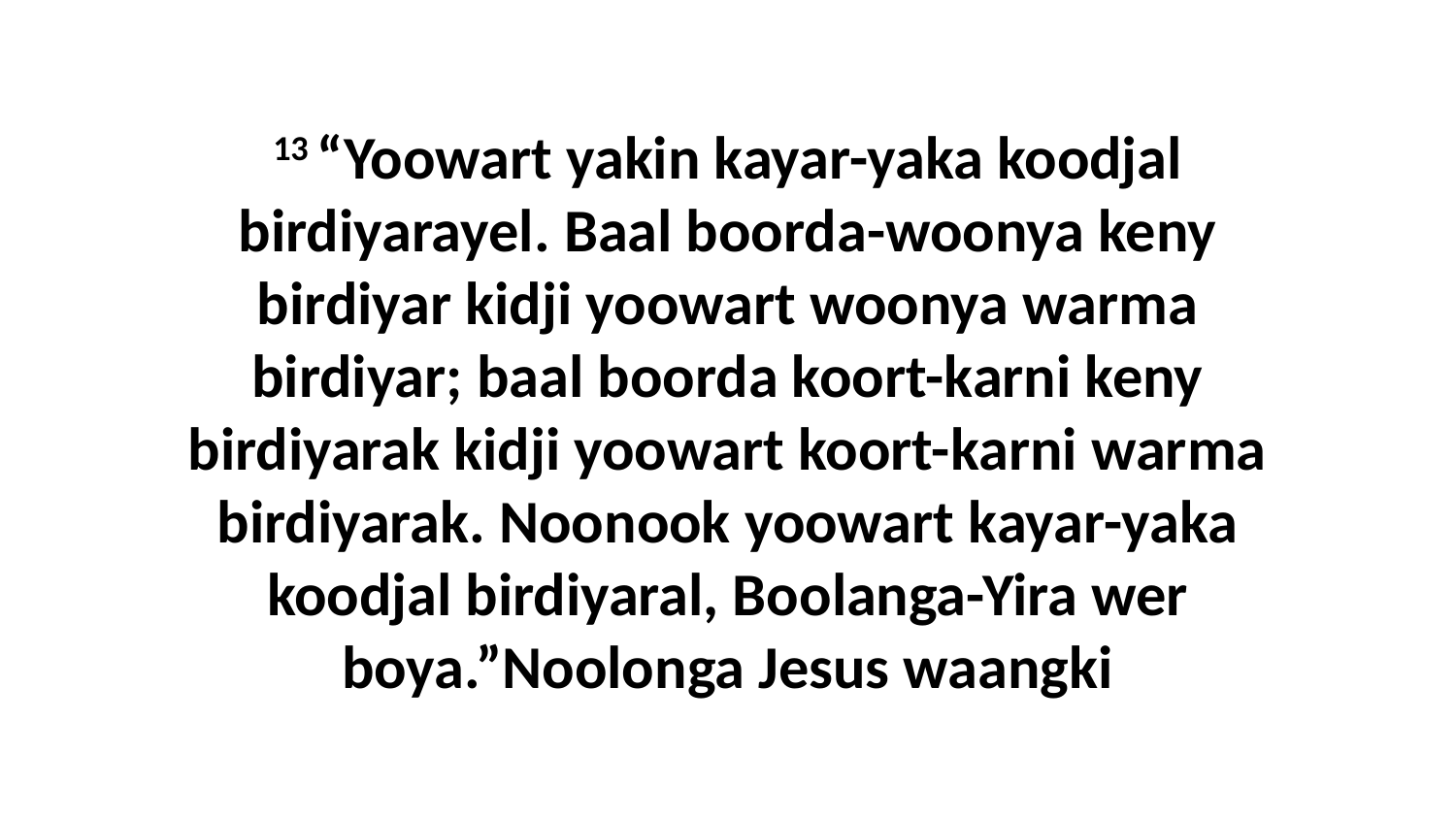

13 “Yoowart yakin kayar-yaka koodjal birdiyarayel. Baal boorda-woonya keny birdiyar kidji yoowart woonya warma birdiyar; baal boorda koort-karni keny birdiyarak kidji yoowart koort-karni warma birdiyarak. Noonook yoowart kayar-yaka koodjal birdiyaral, Boolanga-Yira wer boya.”Noolonga Jesus waangki